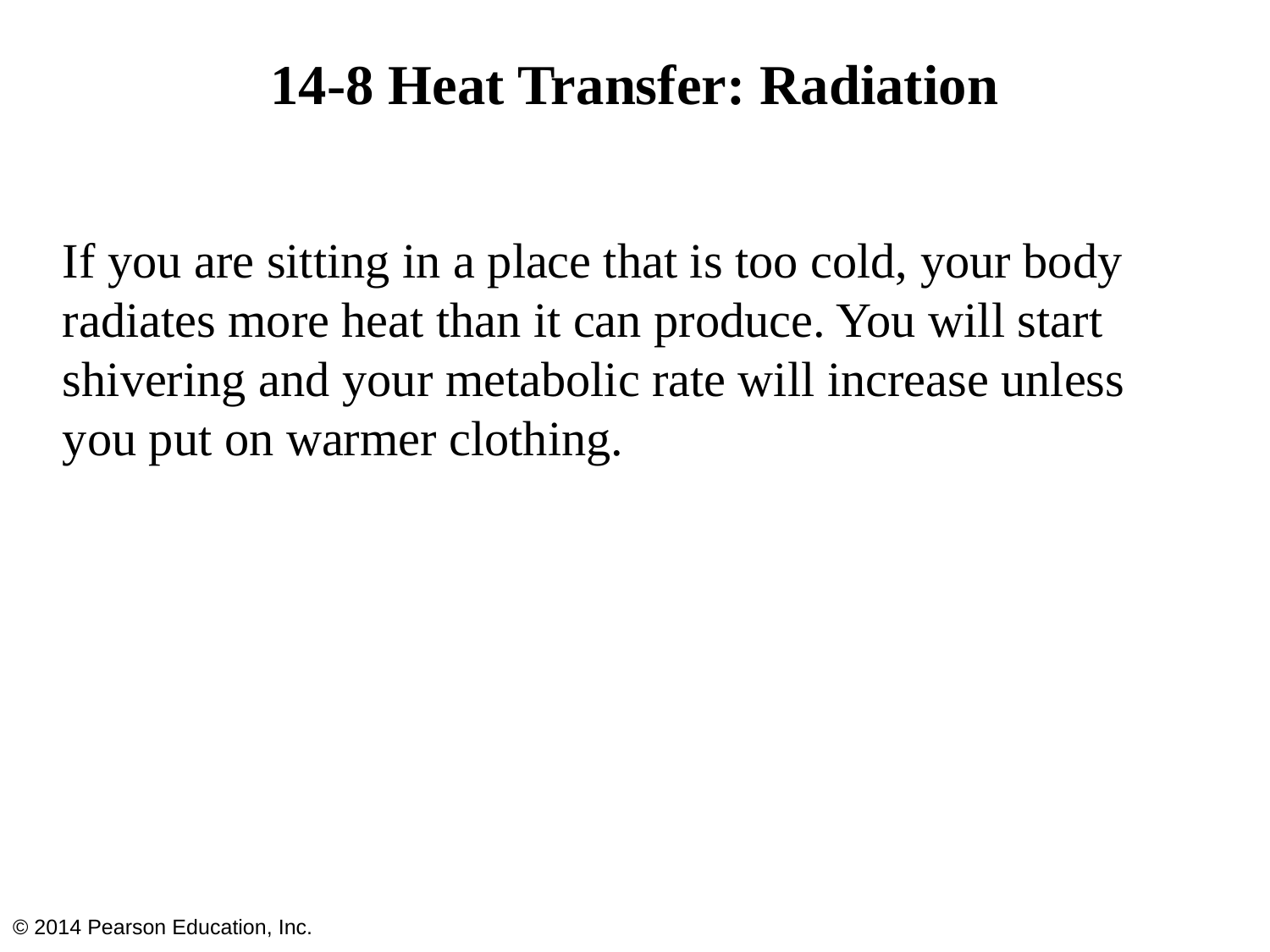

# 14-8 Heat Transfer: Radiation
If you are sitting in a place that is too cold, your body radiates more heat than it can produce. You will start shivering and your metabolic rate will increase unless you put on warmer clothing.
© 2014 Pearson Education, Inc.